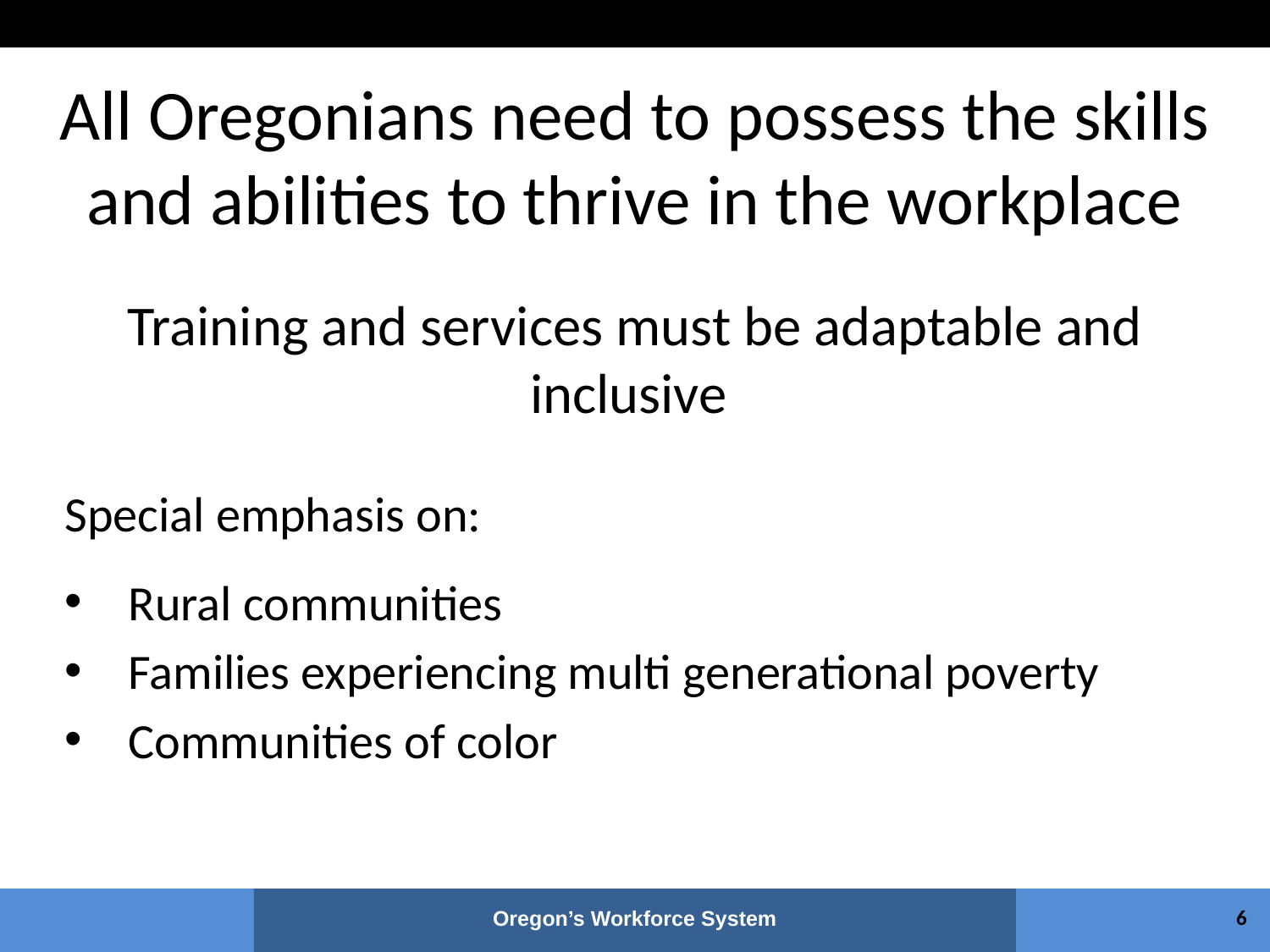

# All Oregonians need to possess the skills and abilities to thrive in the workplace ++ Training and services must be adaptable and inclusive
Special emphasis on:

Rural communities
Families experiencing multi generational poverty
Communities of color

6
Oregon’s Workforce System